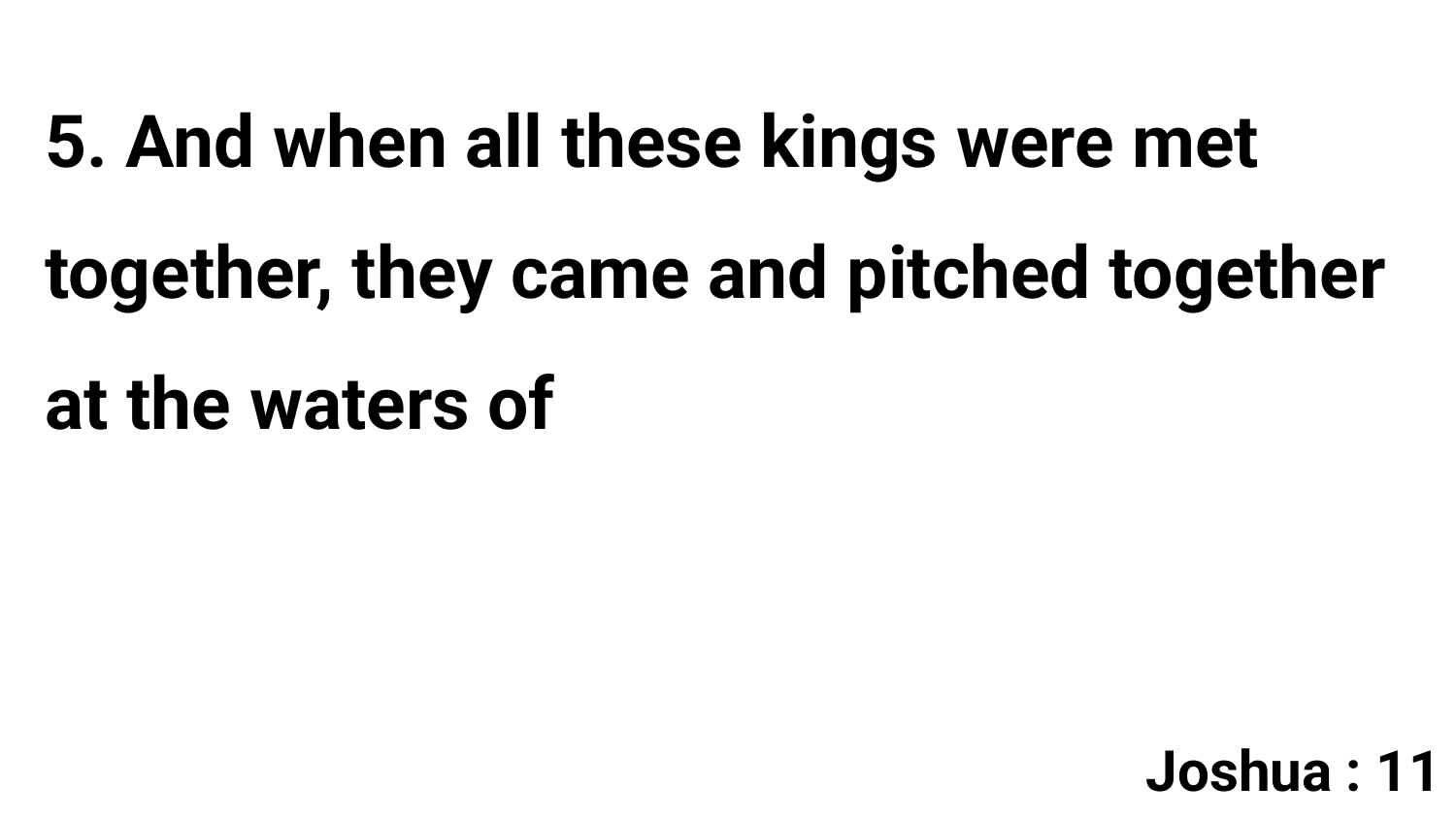

5. And when all these kings were met together, they came and pitched together at the waters of
Joshua : 11